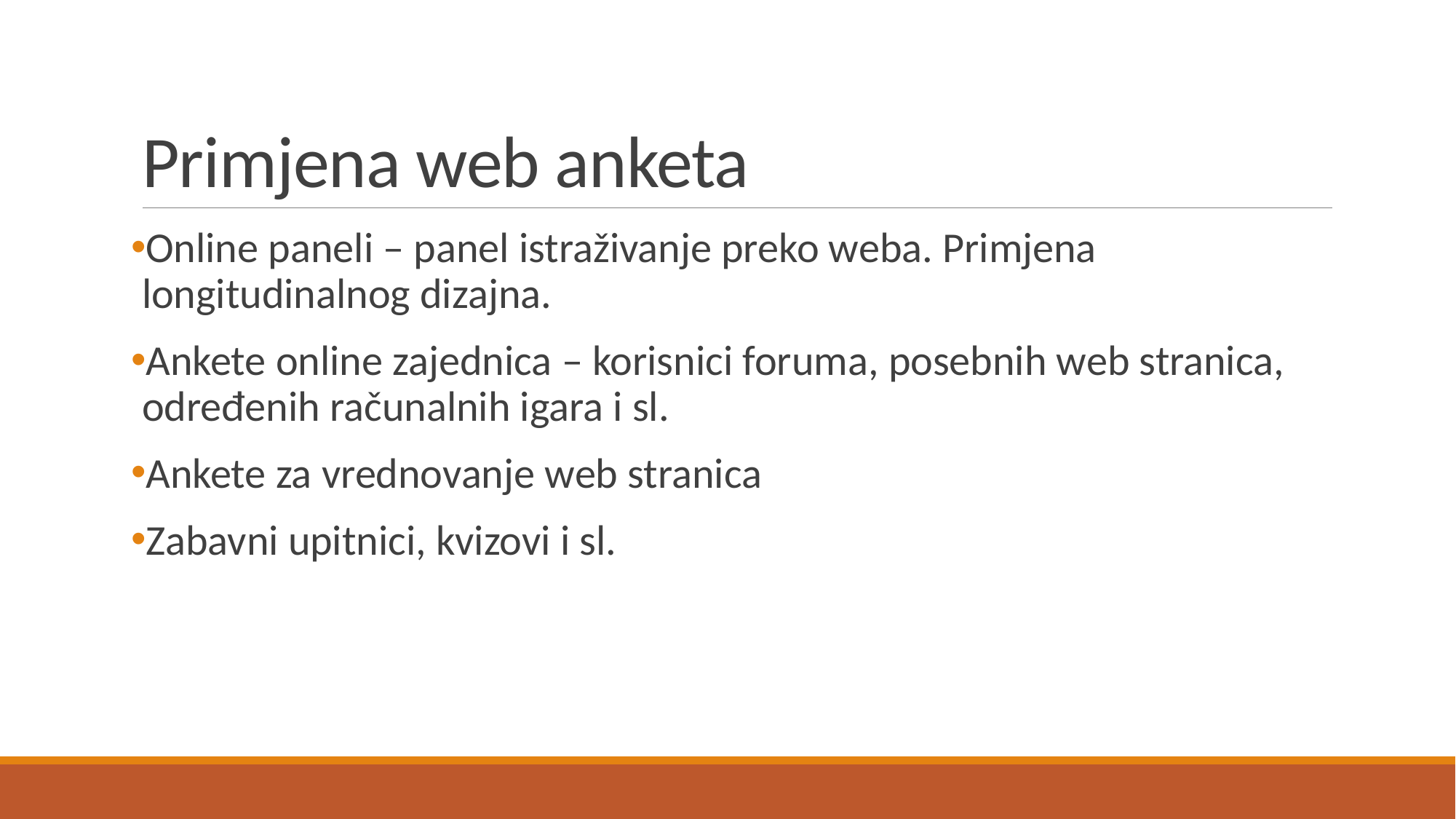

# Primjena web anketa
Online paneli – panel istraživanje preko weba. Primjena longitudinalnog dizajna.
Ankete online zajednica – korisnici foruma, posebnih web stranica, određenih računalnih igara i sl.
Ankete za vrednovanje web stranica
Zabavni upitnici, kvizovi i sl.